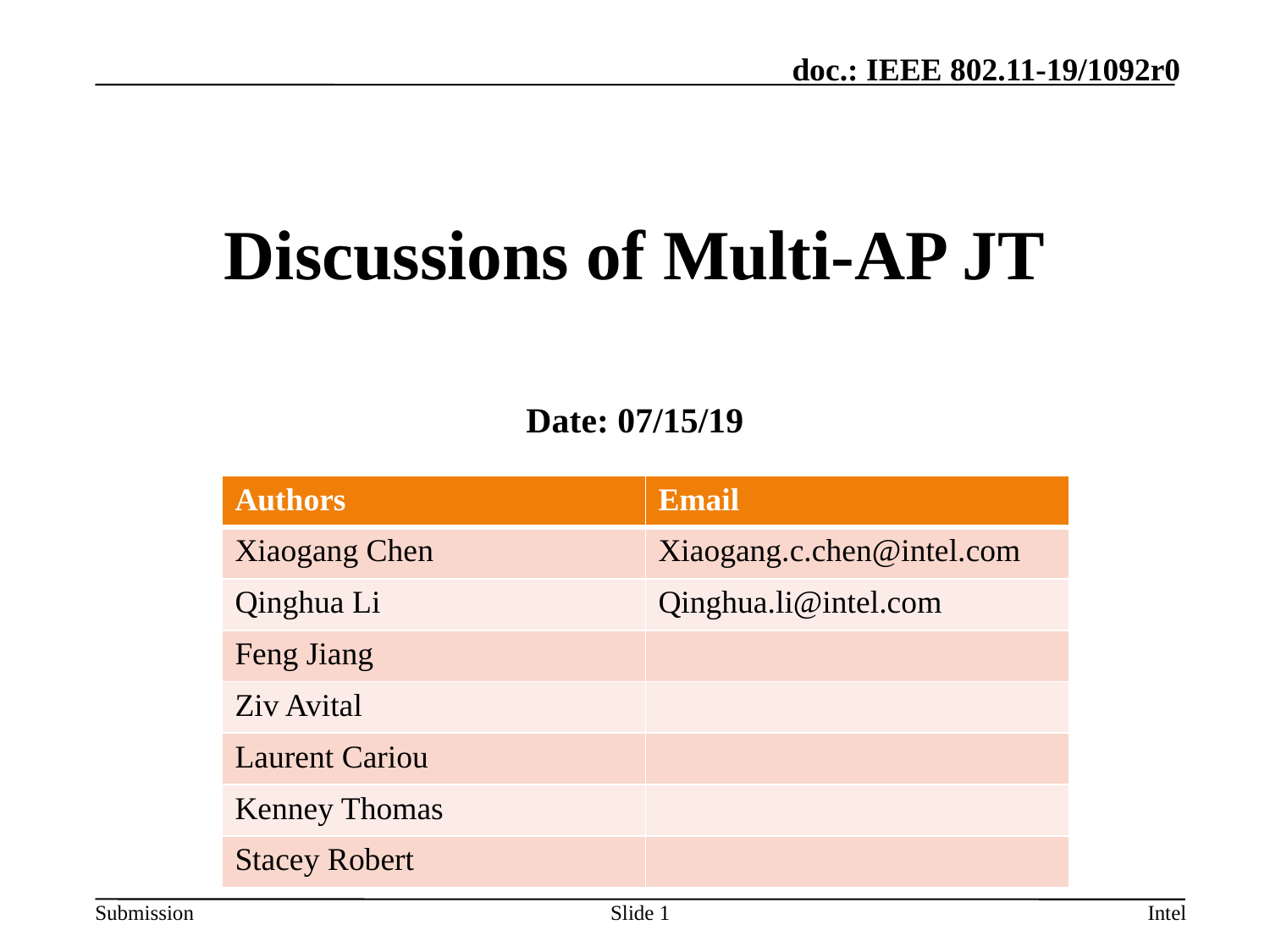

# Discussions of Multi-AP JT
Date: 07/15/19

| Authors | Email |
| --- | --- |
| Xiaogang Chen | Xiaogang.c.chen@intel.com |
| Qinghua Li | Qinghua.li@intel.com |
| Feng Jiang |  |
| Ziv Avital |  |
| Laurent Cariou |  |
| Kenney Thomas |  |
| Stacey Robert |  |

Slide 1
Intel